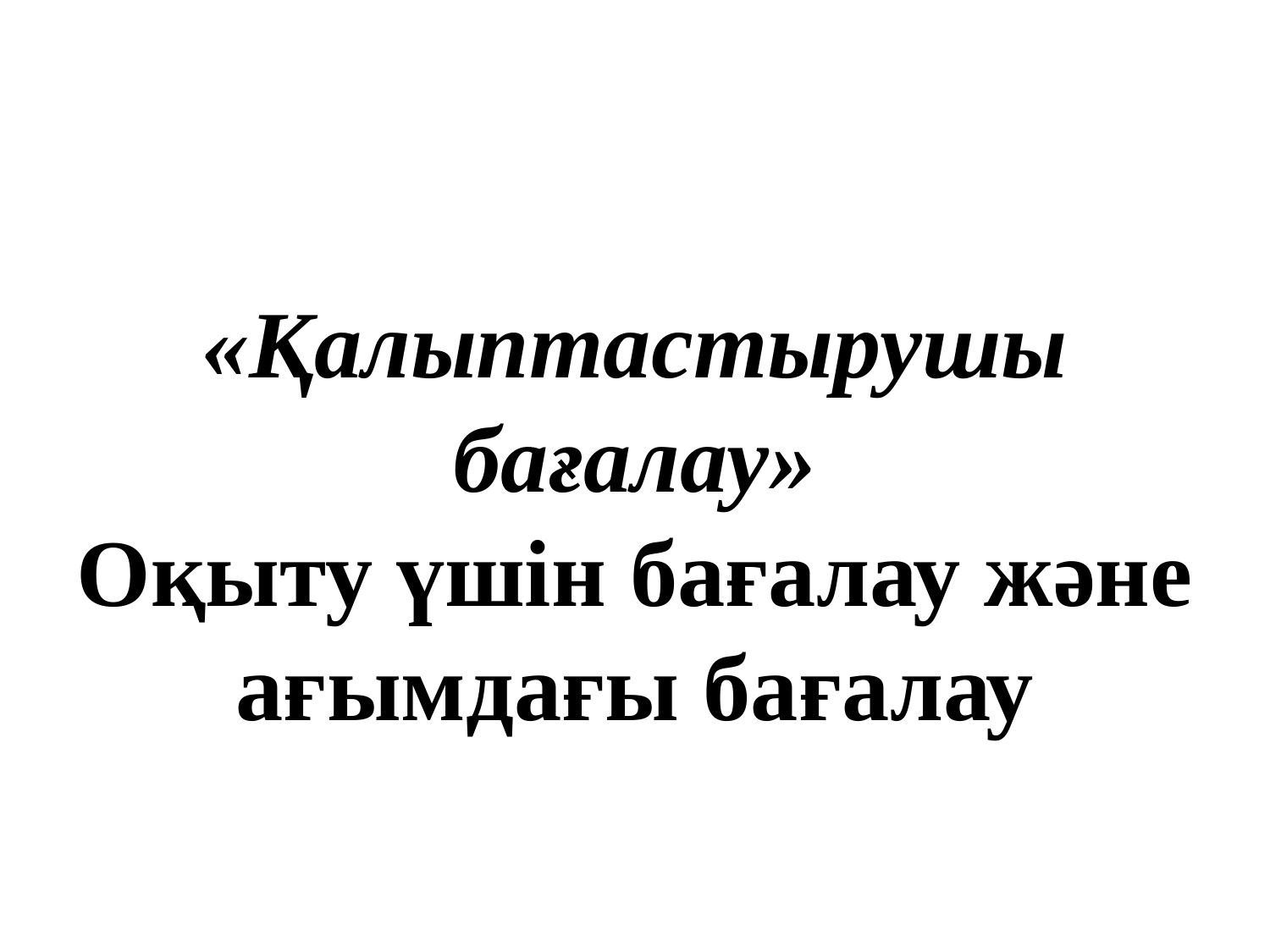

«Қалыптастырушы бағалау»
Оқыту үшін бағалау және ағымдағы бағалау